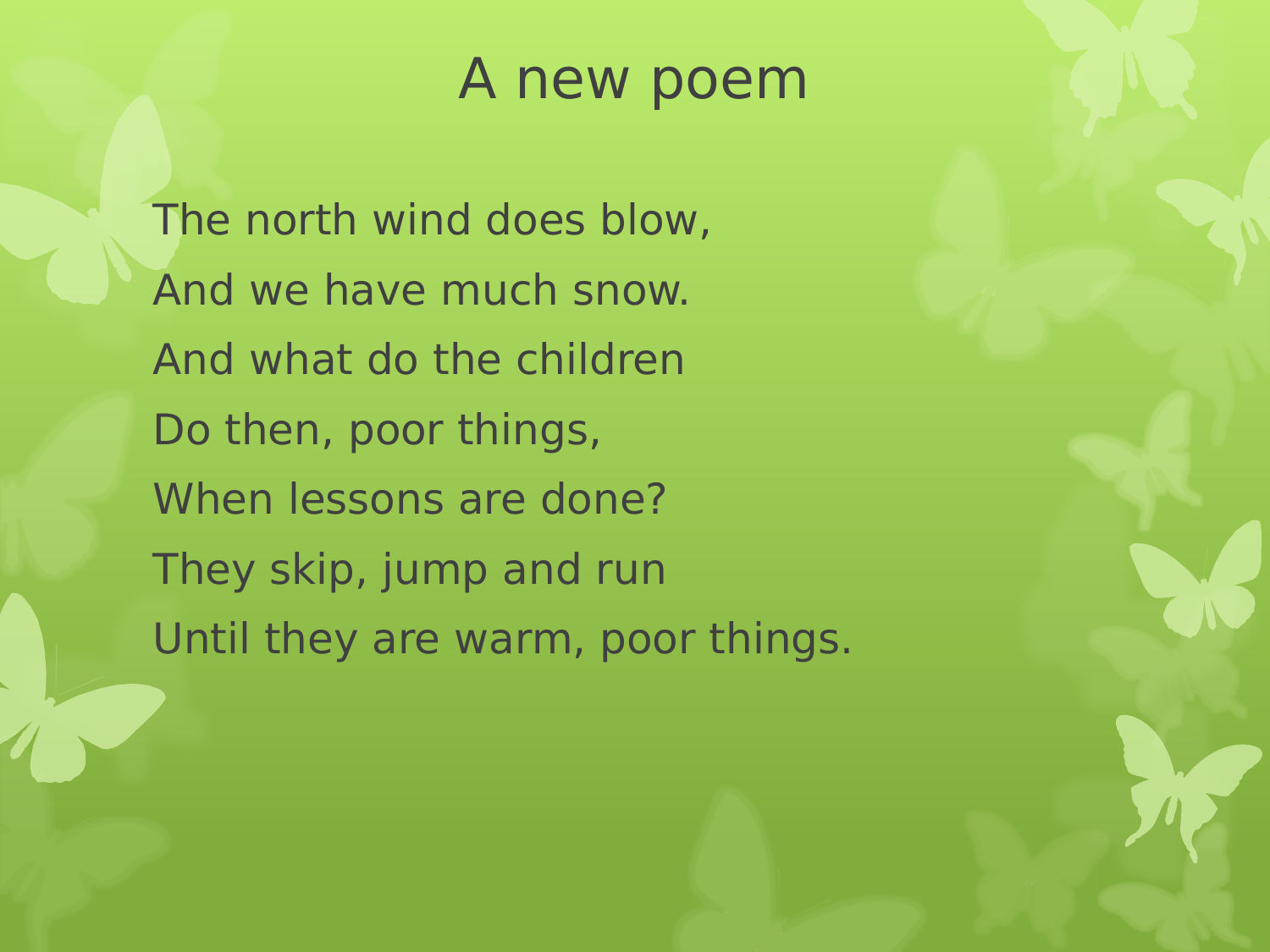

# A new poem
The north wind does blow,
And we have much snow.
And what do the children
Do then, poor things,
When lessons are done?
They skip, jump and run
Until they are warm, poor things.